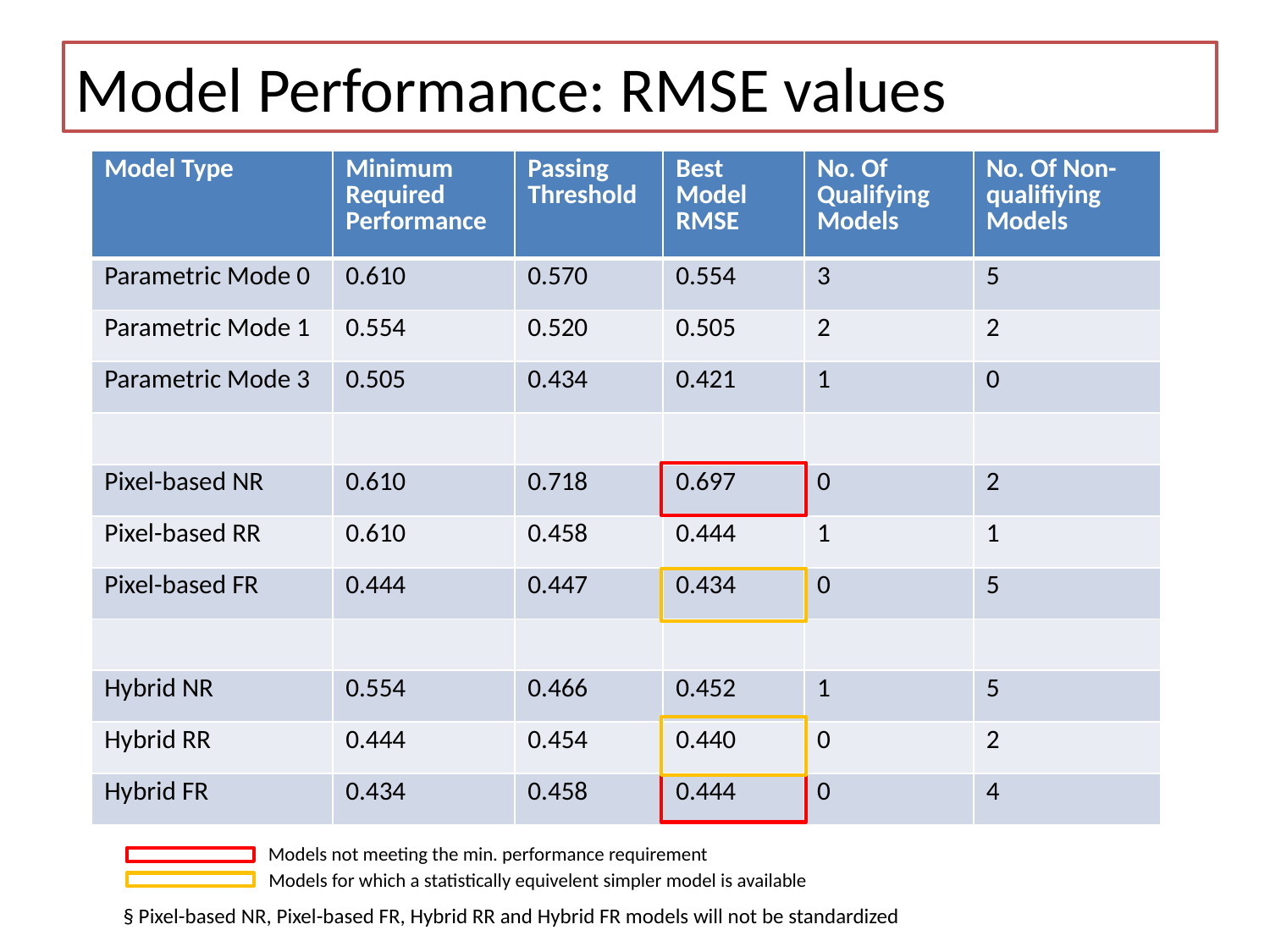

Model Performance: RMSE values
| Model Type | Minimum Required Performance | Passing Threshold | Best Model RMSE | No. Of Qualifying Models | No. Of Non-qualifiying Models |
| --- | --- | --- | --- | --- | --- |
| Parametric Mode 0 | 0.610 | 0.570 | 0.554 | 3 | 5 |
| Parametric Mode 1 | 0.554 | 0.520 | 0.505 | 2 | 2 |
| Parametric Mode 3 | 0.505 | 0.434 | 0.421 | 1 | 0 |
|  |  |  |  |  |  |
| Pixel-based NR | 0.610 | 0.718 | 0.697 | 0 | 2 |
| Pixel-based RR | 0.610 | 0.458 | 0.444 | 1 | 1 |
| Pixel-based FR | 0.444 | 0.447 | 0.434 | 0 | 5 |
|  |  |  |  |  |  |
| Hybrid NR | 0.554 | 0.466 | 0.452 | 1 | 5 |
| Hybrid RR | 0.444 | 0.454 | 0.440 | 0 | 2 |
| Hybrid FR | 0.434 | 0.458 | 0.444 | 0 | 4 |

Models not meeting the min. performance requirement

Models for which a statistically equivelent simpler model is available

§ Pixel-based NR, Pixel-based FR, Hybrid RR and Hybrid FR models will not be standardized